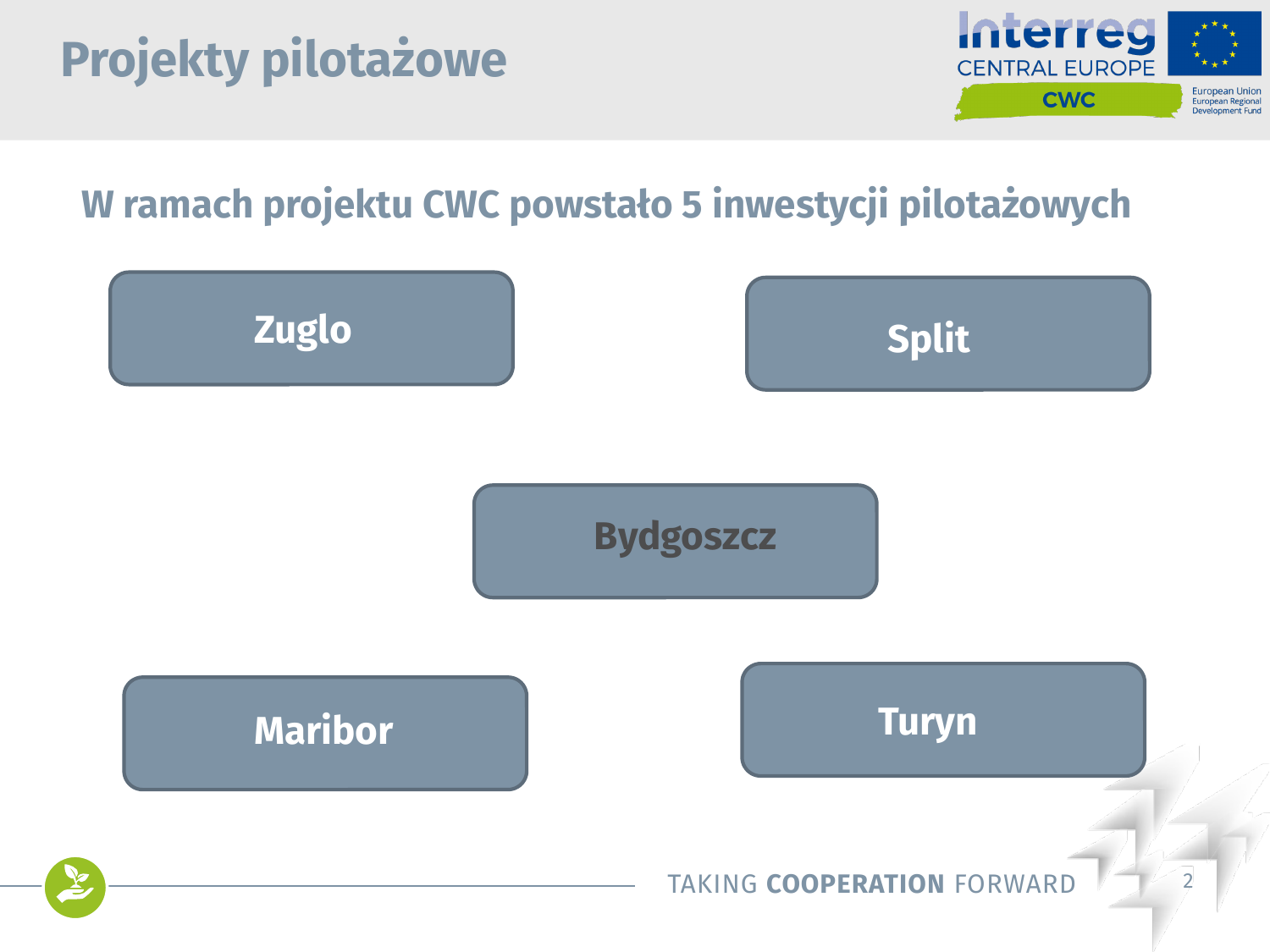

Projekty pilotażowe
W ramach projektu CWC powstało 5 inwestycji pilotażowych

Zuglo
Split

Bydgoszcz

Turyn
Maribor